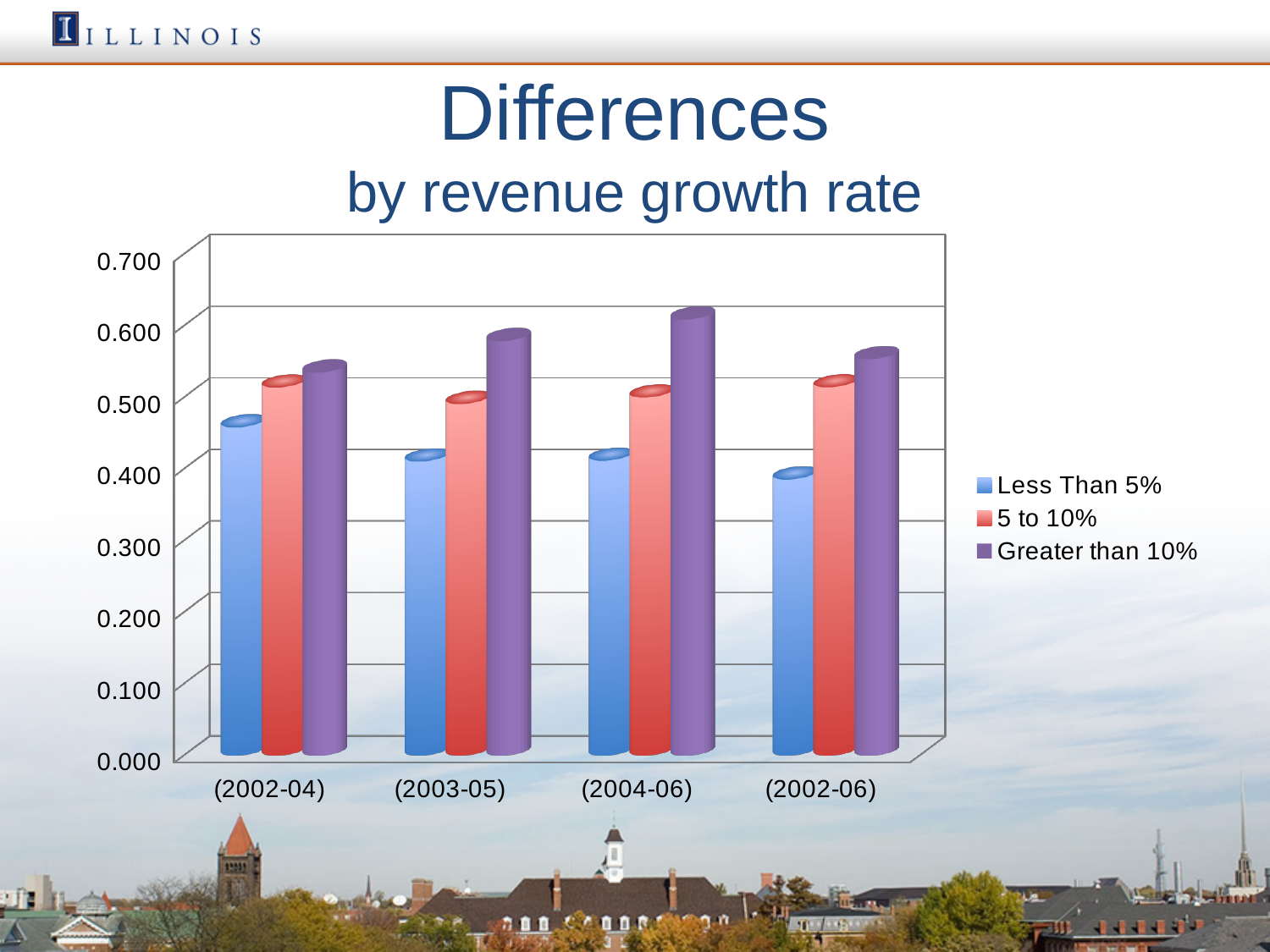

# Differences by revenue growth rate

[unsupported chart]